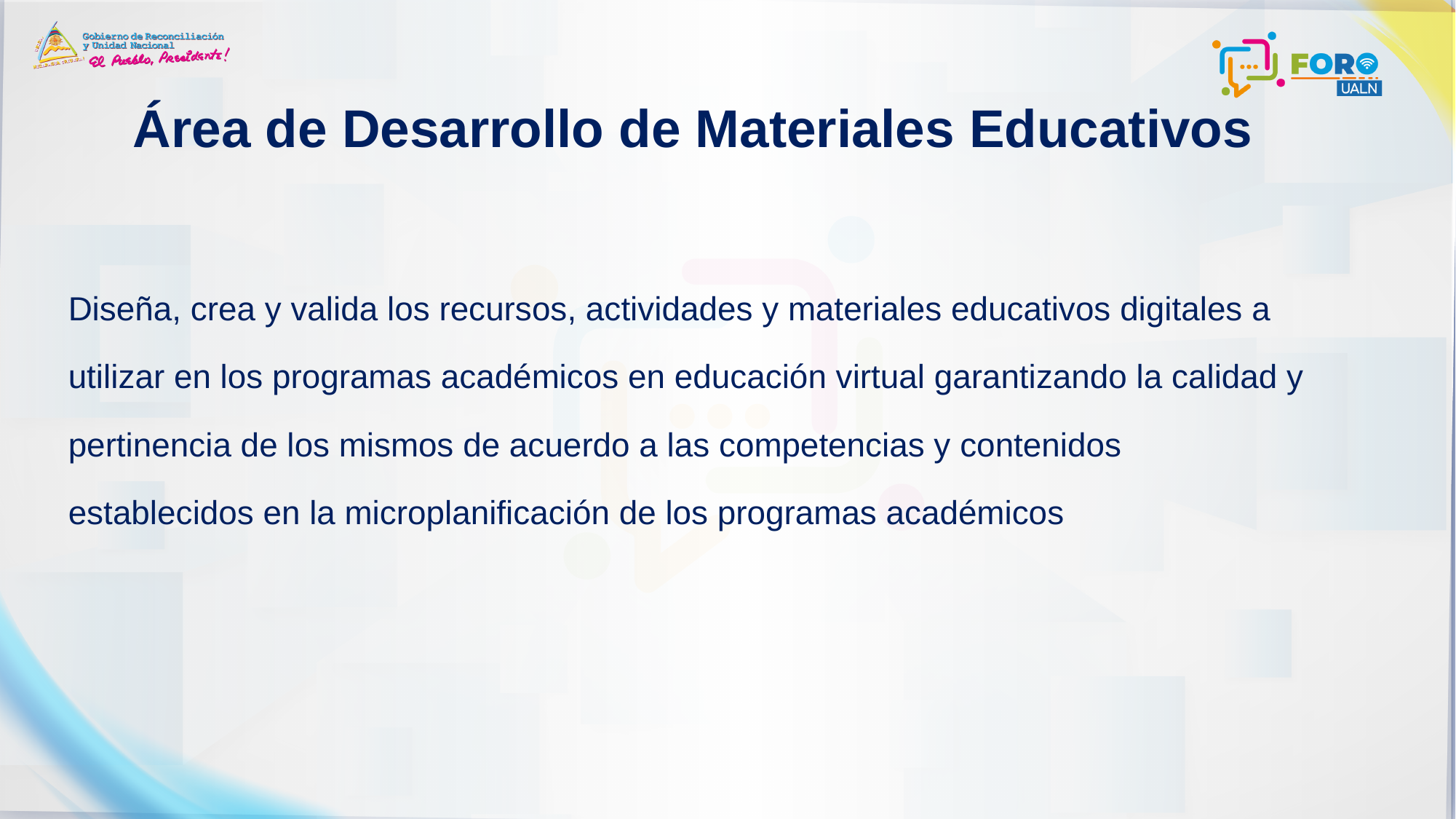

# Área de Desarrollo de Materiales Educativos
Diseña, crea y valida los recursos, actividades y materiales educativos digitales a utilizar en los programas académicos en educación virtual garantizando la calidad y pertinencia de los mismos de acuerdo a las competencias y contenidos establecidos en la microplanificación de los programas académicos